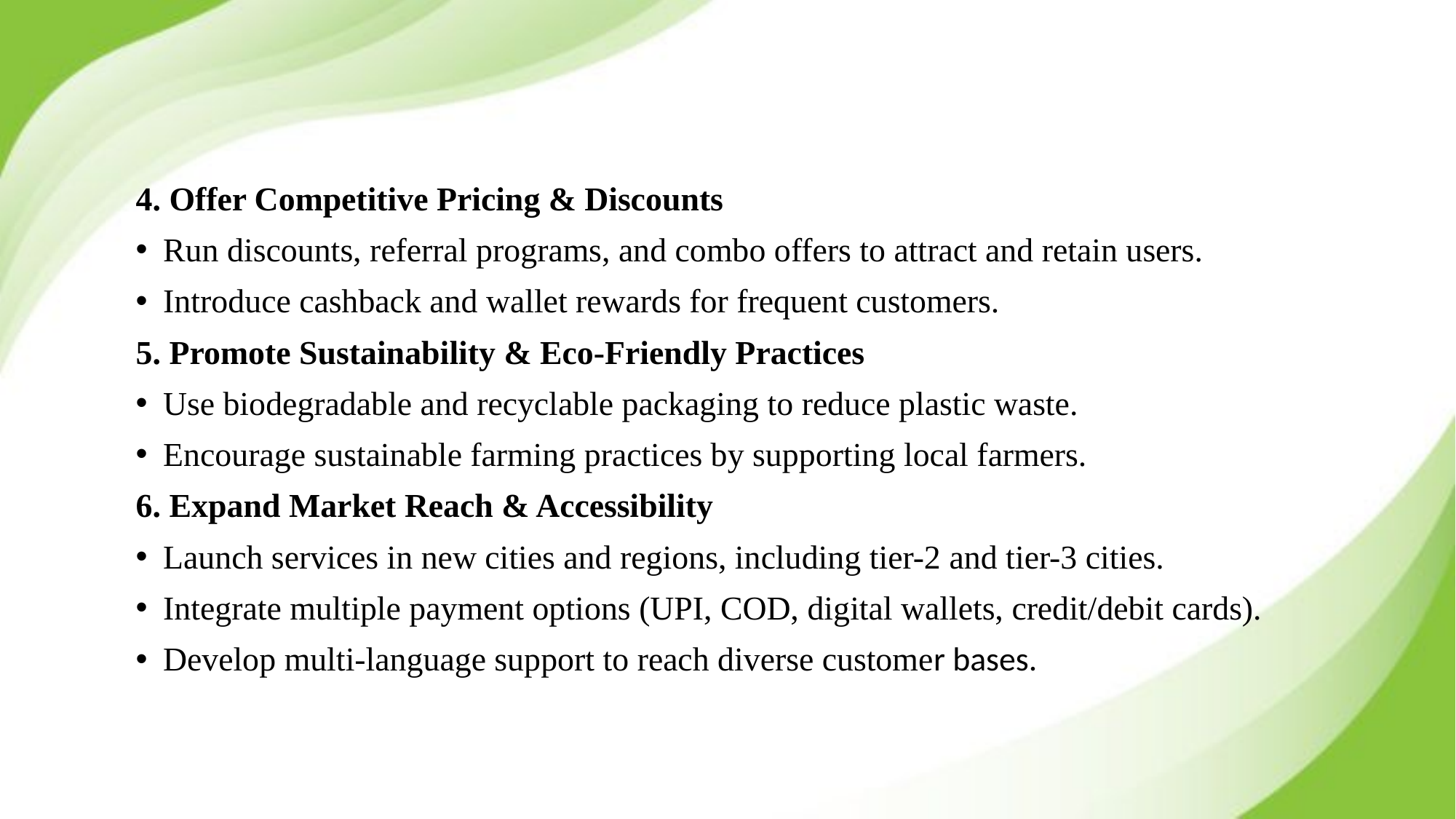

4. Offer Competitive Pricing & Discounts
Run discounts, referral programs, and combo offers to attract and retain users.
Introduce cashback and wallet rewards for frequent customers.
5. Promote Sustainability & Eco-Friendly Practices
Use biodegradable and recyclable packaging to reduce plastic waste.
Encourage sustainable farming practices by supporting local farmers.
6. Expand Market Reach & Accessibility
Launch services in new cities and regions, including tier-2 and tier-3 cities.
Integrate multiple payment options (UPI, COD, digital wallets, credit/debit cards).
Develop multi-language support to reach diverse customer bases.